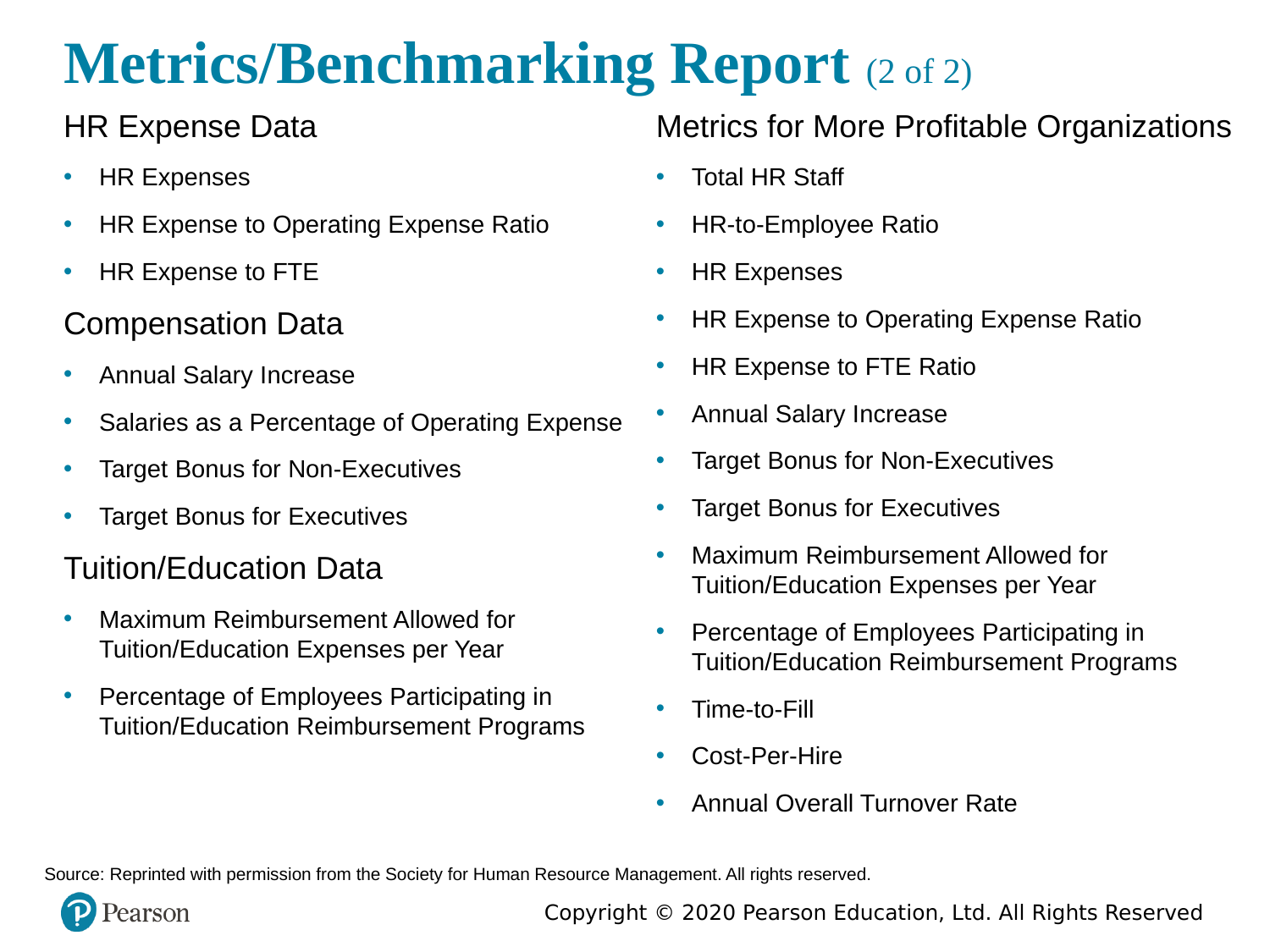

# Metrics/Benchmarking Report (2 of 2)
HR Expense Data
HR Expenses
HR Expense to Operating Expense Ratio
HR Expense to FTE
Compensation Data
Annual Salary Increase
Salaries as a Percentage of Operating Expense
Target Bonus for Non-Executives
Target Bonus for Executives
Tuition/Education Data
Maximum Reimbursement Allowed for Tuition/Education Expenses per Year
Percentage of Employees Participating in Tuition/Education Reimbursement Programs
Metrics for More Profitable Organizations
Total HR Staff
HR-to-Employee Ratio
HR Expenses
HR Expense to Operating Expense Ratio
HR Expense to FTE Ratio
Annual Salary Increase
Target Bonus for Non-Executives
Target Bonus for Executives
Maximum Reimbursement Allowed for Tuition/Education Expenses per Year
Percentage of Employees Participating in Tuition/Education Reimbursement Programs
Time-to-Fill
Cost-Per-Hire
Annual Overall Turnover Rate
Source: Reprinted with permission from the Society for Human Resource Management. All rights reserved.